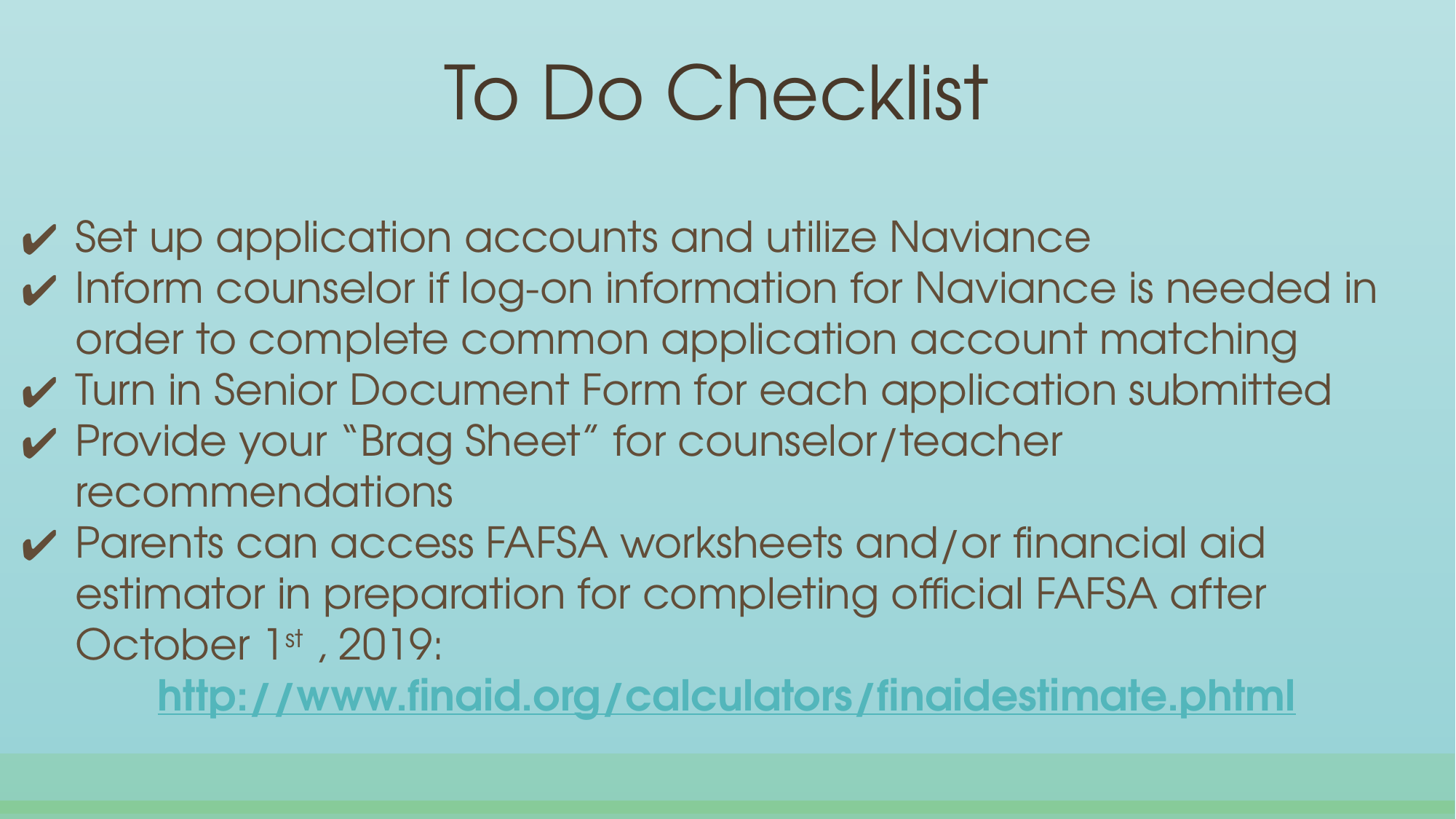

# To Do Checklist
Set up application accounts and utilize Naviance
Inform counselor if log-on information for Naviance is needed in order to complete common application account matching
Turn in Senior Document Form for each application submitted
Provide your “Brag Sheet” for counselor/teacher recommendations
Parents can access FAFSA worksheets and/or financial aid estimator in preparation for completing official FAFSA after October 1st , 2019:
http://www.finaid.org/calculators/finaidestimate.phtml